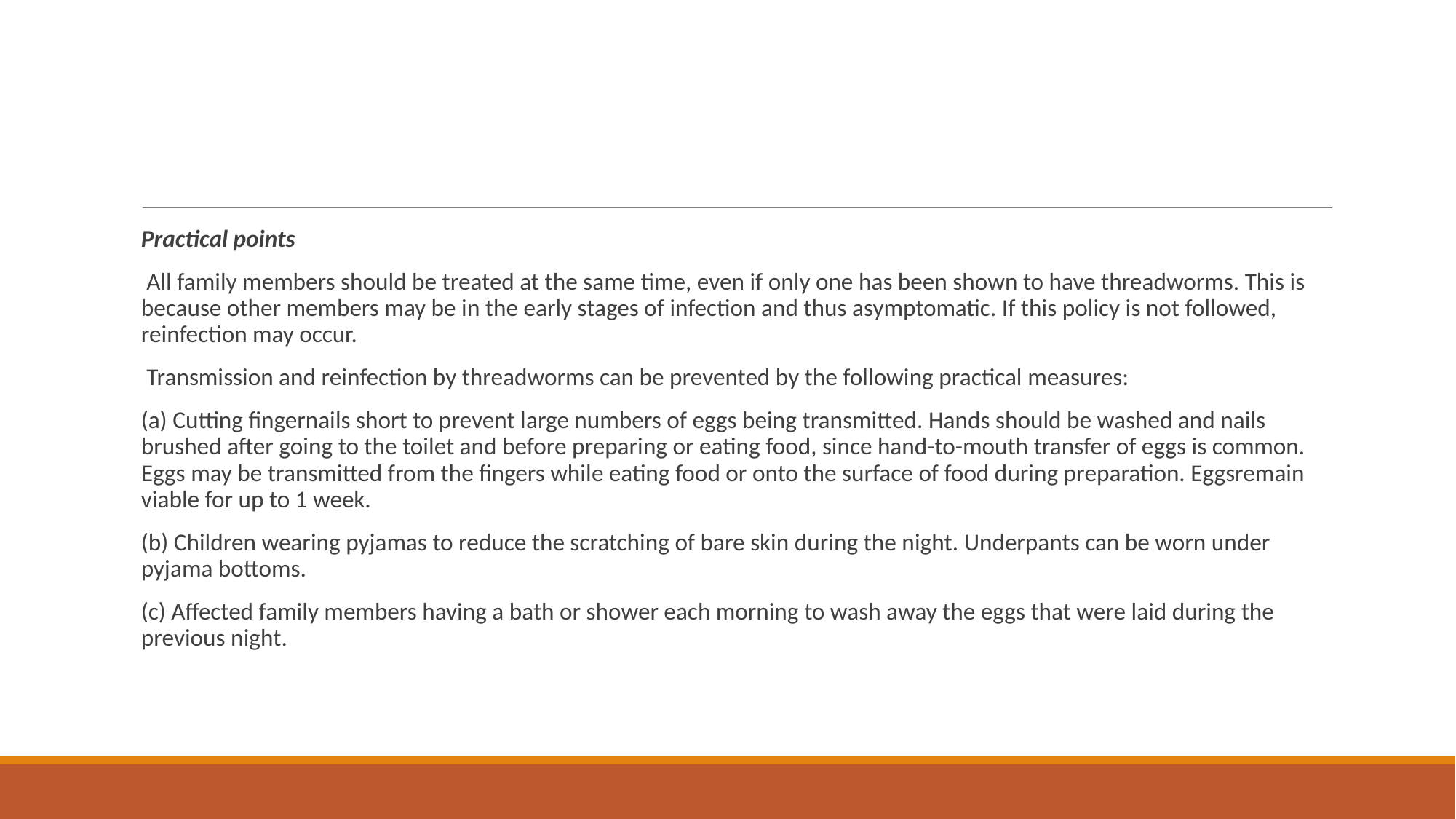

#
Practical points
 All family members should be treated at the same time, even if only one has been shown to have threadworms. This is because other members may be in the early stages of infection and thus asymptomatic. If this policy is not followed, reinfection may occur.
 Transmission and reinfection by threadworms can be prevented by the following practical measures:
(a) Cutting fingernails short to prevent large numbers of eggs being transmitted. Hands should be washed and nails brushed after going to the toilet and before preparing or eating food, since hand-to-mouth transfer of eggs is common. Eggs may be transmitted from the fingers while eating food or onto the surface of food during preparation. Eggsremain viable for up to 1 week.
(b) Children wearing pyjamas to reduce the scratching of bare skin during the night. Underpants can be worn under pyjama bottoms.
(c) Affected family members having a bath or shower each morning to wash away the eggs that were laid during the previous night.